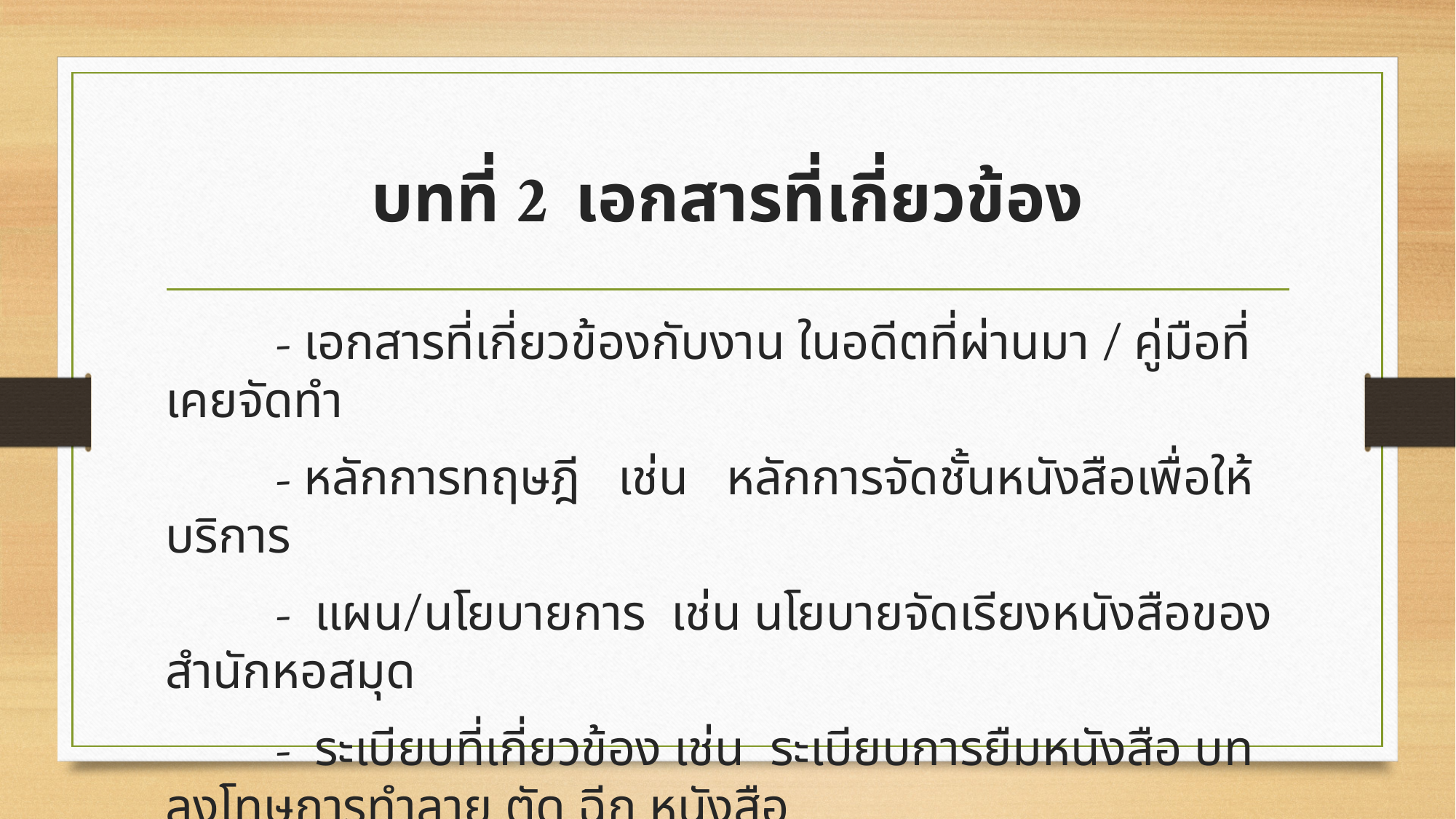

# บทที่ 2  เอกสารที่เกี่ยวข้อง
	- เอกสารที่เกี่ยวข้องกับงาน ในอดีตที่ผ่านมา / คู่มือที่เคยจัดทำ
	- หลักการทฤษฎี   เช่น   หลักการจัดชั้นหนังสือเพื่อให้บริการ
	-  แผน/นโยบายการ  เช่น นโยบายจัดเรียงหนังสือของสำนักหอสมุด
	-  ระเบียบที่เกี่ยวข้อง เช่น  ระเบียบการยืมหนังสือ บทลงโทษการทำลาย ตัด ฉีก หนังสือ